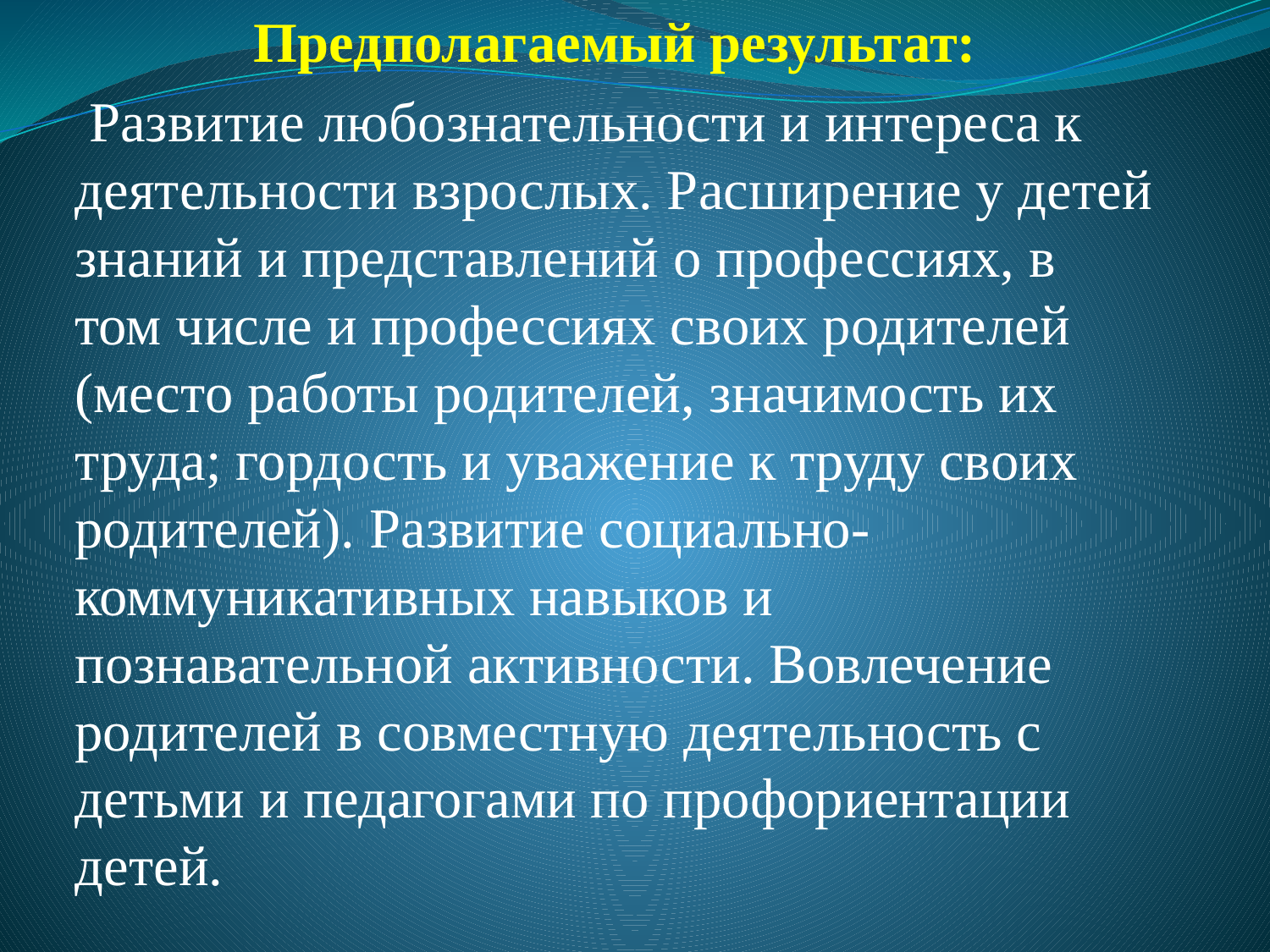

Предполагаемый результат:
 Развитие любознательности и интереса к деятельности взрослых. Расширение у детей знаний и представлений о профессиях, в том числе и профессиях своих родителей (место работы родителей, значимость их труда; гордость и уважение к труду своих родителей). Развитие социально-коммуникативных навыков и познавательной активности. Вовлечение родителей в совместную деятельность с детьми и педагогами по профориентации детей.